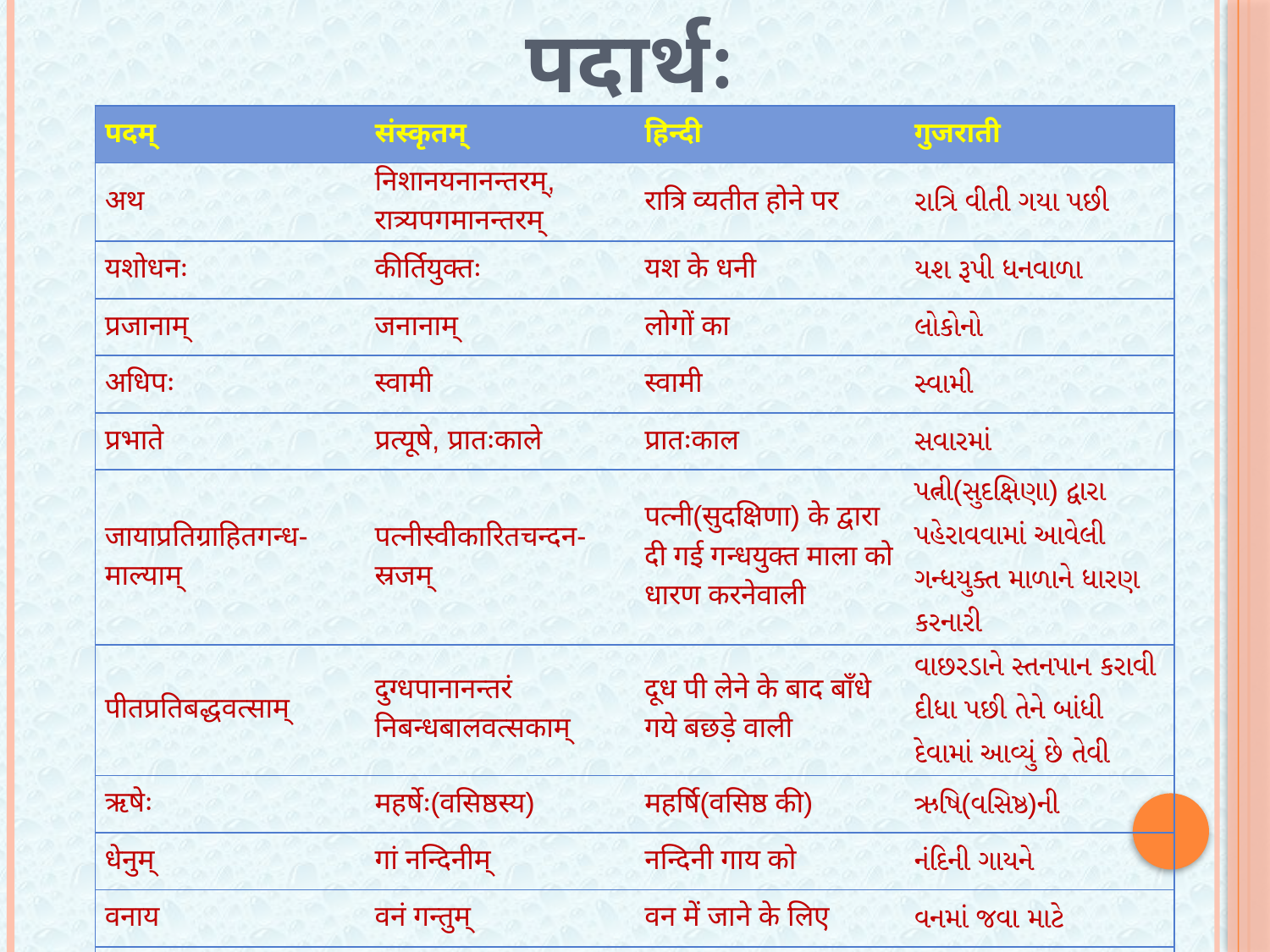

# पदार्थः
| पदम् | संस्कृतम् | हिन्दी | गुजराती |
| --- | --- | --- | --- |
| अथ | निशानयनानन्तरम्, रात्र्यपगमानन्तरम् | रात्रि व्यतीत होने पर | રાત્રિ વીતી ગયા પછી |
| यशोधनः | कीर्तियुक्तः | यश के धनी | યશ રૂપી ધનવાળા |
| प्रजानाम् | जनानाम् | लोगों का | લોકોનો |
| अधिपः | स्वामी | स्वामी | સ્વામી |
| प्रभाते | प्रत्यूषे, प्रातःकाले | प्रातःकाल | સવારમાં |
| जायाप्रतिग्राहितगन्ध-माल्याम् | पत्नीस्वीकारितचन्दन-स्रजम् | पत्नी(सुदक्षिणा) के द्वारा दी गई गन्धयुक्त माला को धारण करनेवाली | પત્ની(સુદક્ષિણા) દ્વારા પહેરાવવામાં આવેલી ગન્ધયુક્ત માળાને ધારણ કરનારી |
| पीतप्रतिबद्धवत्साम् | दुग्धपानानन्तरं निबन्धबालवत्सकाम् | दूध पी लेने के बाद बाँधे गये बछड़े वाली | વાછરડાને સ્તનપાન કરાવી દીધા પછી તેને બાંધી દેવામાં આવ્યું છે તેવી |
| ऋषेः | महर्षेः(वसिष्ठस्य) | महर्षि(वसिष्ठ की) | ઋષિ(વસિષ્ઠ)ની |
| धेनुम् | गां नन्दिनीम् | नन्दिनी गाय को | નંદિની ગાયને |
| वनाय | वनं गन्तुम् | वन में जाने के लिए | વનમાં જવા માટે |
| मुमोच | मोचितवान् | मुक्त कर दी | છોડી દીધી |